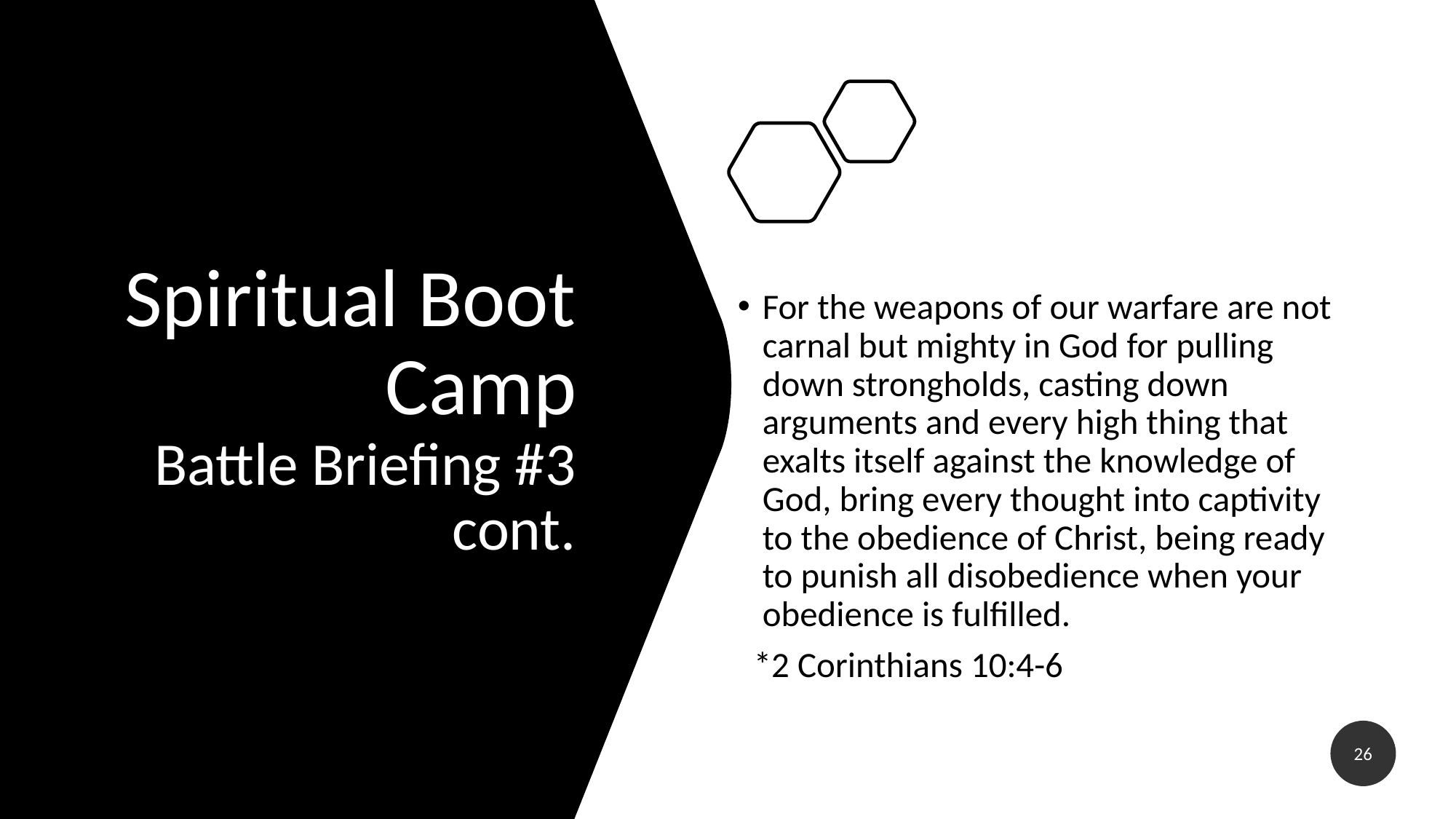

# Spiritual Boot Camp Battle Briefing #3 cont.

For the weapons of our warfare are not carnal but mighty in God for pulling down strongholds, casting down arguments and every high thing that exalts itself against the knowledge of God, bring every thought into captivity to the obedience of Christ, being ready to punish all disobedience when your obedience is fulfilled.
  *2 Corinthians 10:4-6

26